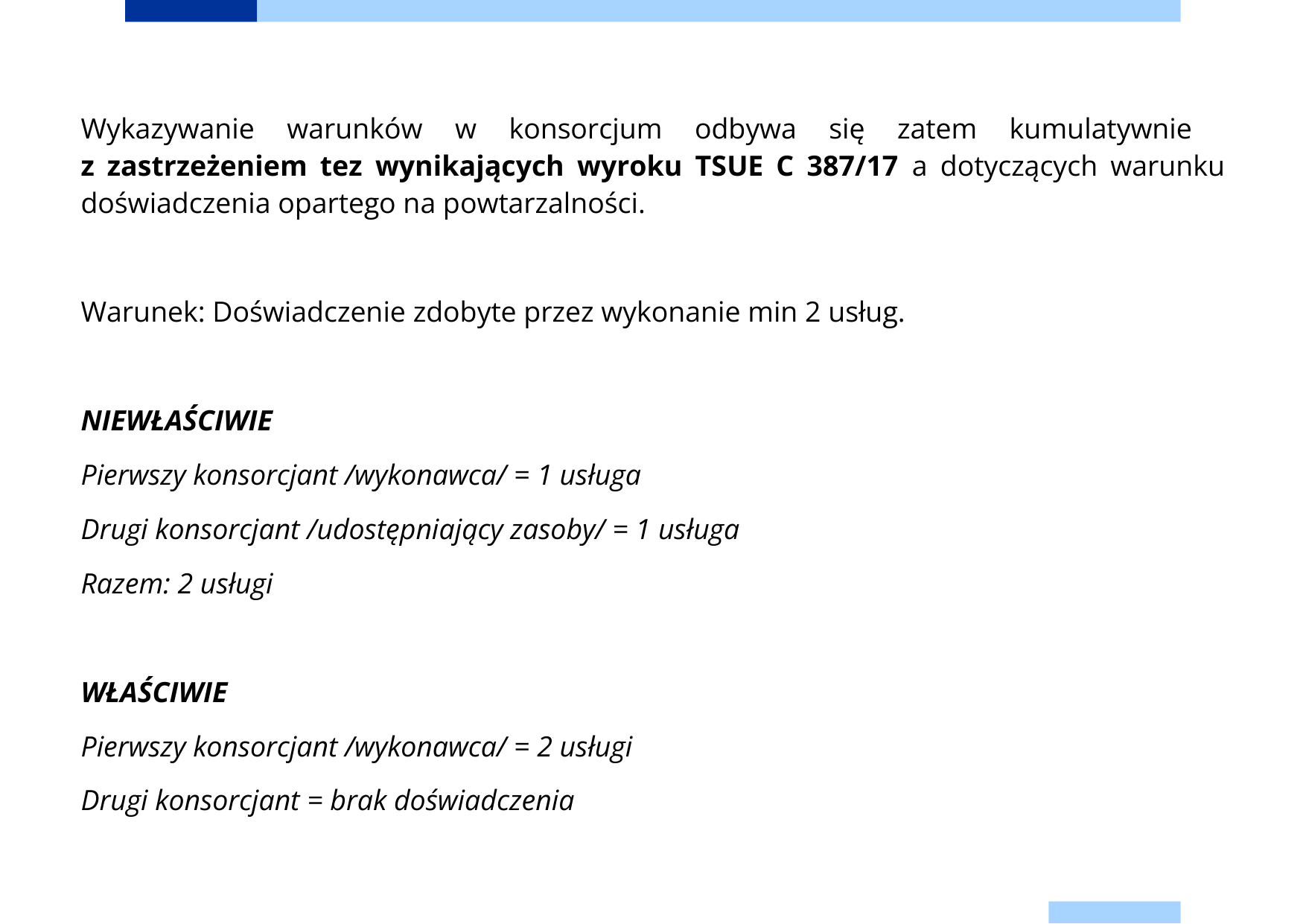

Wykazywanie warunków w konsorcjum odbywa się zatem kumulatywnie
z zastrzeżeniem tez wynikających wyroku TSUE C 387/17 a dotyczących warunku doświadczenia opartego na powtarzalności.

Warunek: Doświadczenie zdobyte przez wykonanie min 2 usług.

NIEWŁAŚCIWIE
Pierwszy konsorcjant /wykonawca/ = 1 usługa
Drugi konsorcjant /udostępniający zasoby/ = 1 usługa
Razem: 2 usługi

WŁAŚCIWIE
Pierwszy konsorcjant /wykonawca/ = 2 usługi
Drugi konsorcjant = brak doświadczenia
# Zasób